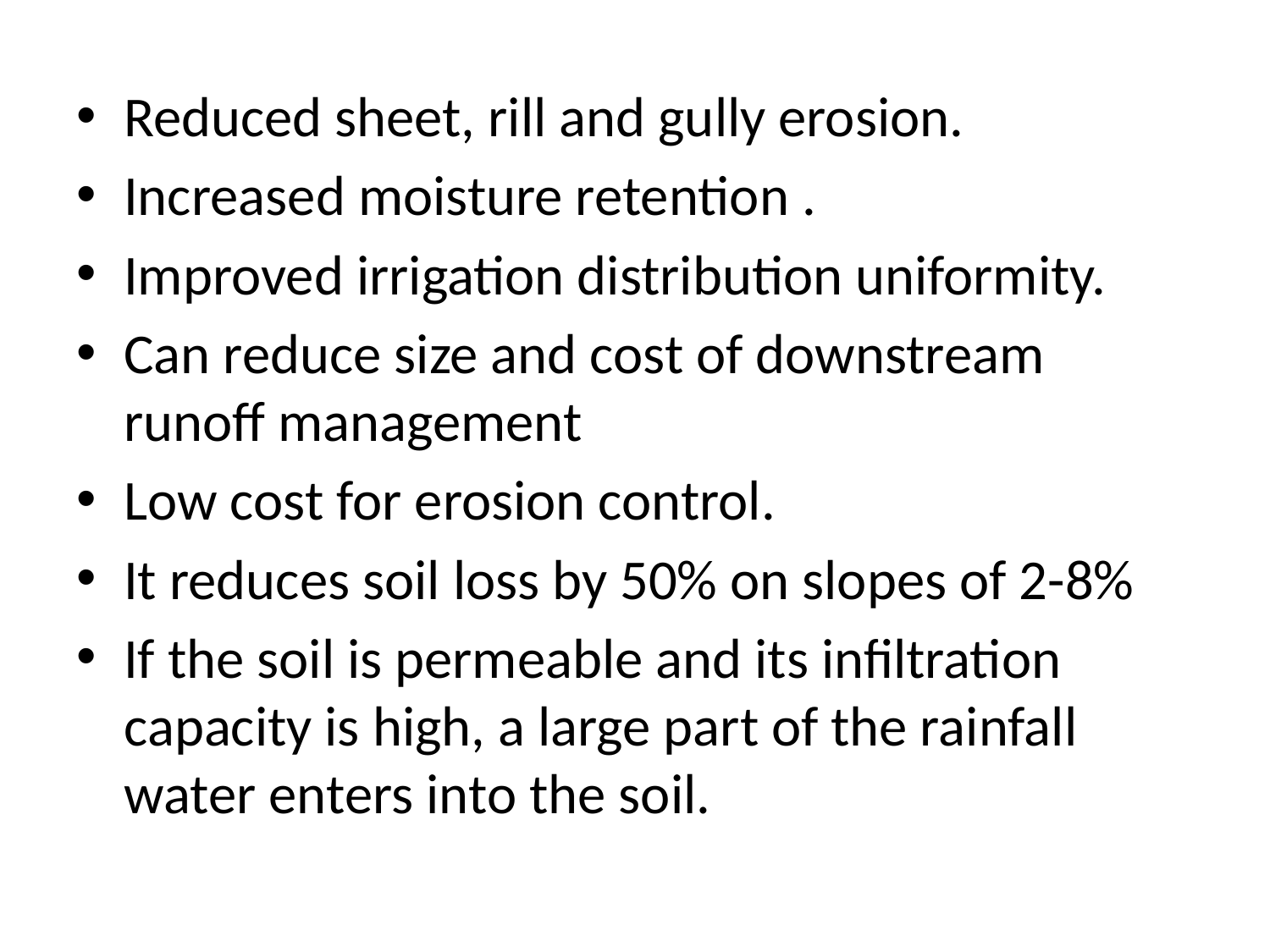

Reduced sheet, rill and gully erosion.
Increased moisture retention .
Improved irrigation distribution uniformity.
Can reduce size and cost of downstream runoff management
Low cost for erosion control.
It reduces soil loss by 50% on slopes of 2-8%
If the soil is permeable and its infiltration capacity is high, a large part of the rainfall water enters into the soil.